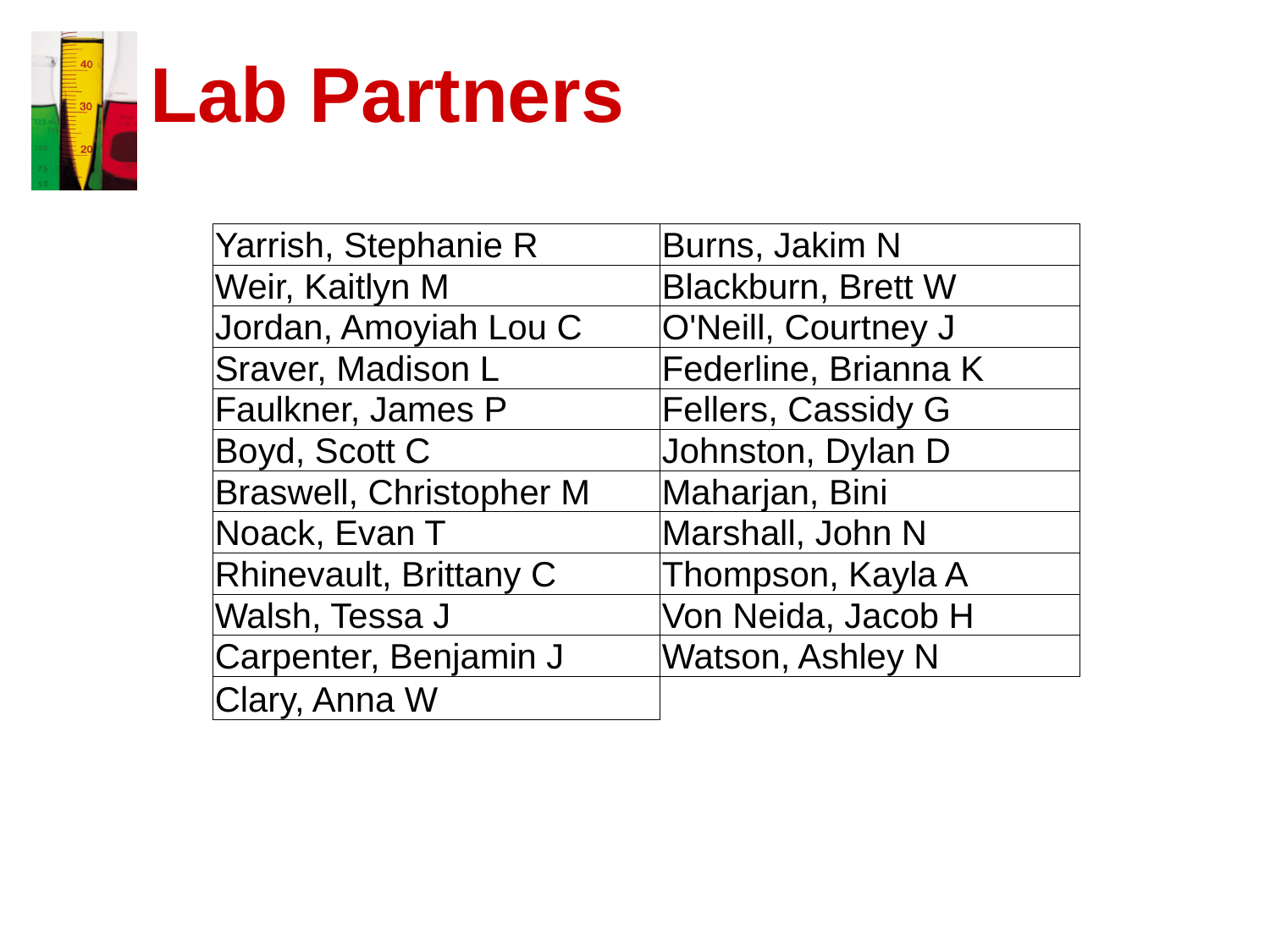

# Lab Partners
| Yarrish, Stephanie R | Burns, Jakim N |
| --- | --- |
| Weir, Kaitlyn M | Blackburn, Brett W |
| Jordan, Amoyiah Lou C | O'Neill, Courtney J |
| Sraver, Madison L | Federline, Brianna K |
| Faulkner, James P | Fellers, Cassidy G |
| Boyd, Scott C | Johnston, Dylan D |
| Braswell, Christopher M | Maharjan, Bini |
| Noack, Evan T | Marshall, John N |
| Rhinevault, Brittany C | Thompson, Kayla A |
| Walsh, Tessa J | Von Neida, Jacob H |
| Carpenter, Benjamin J | Watson, Ashley N |
| Clary, Anna W |  |